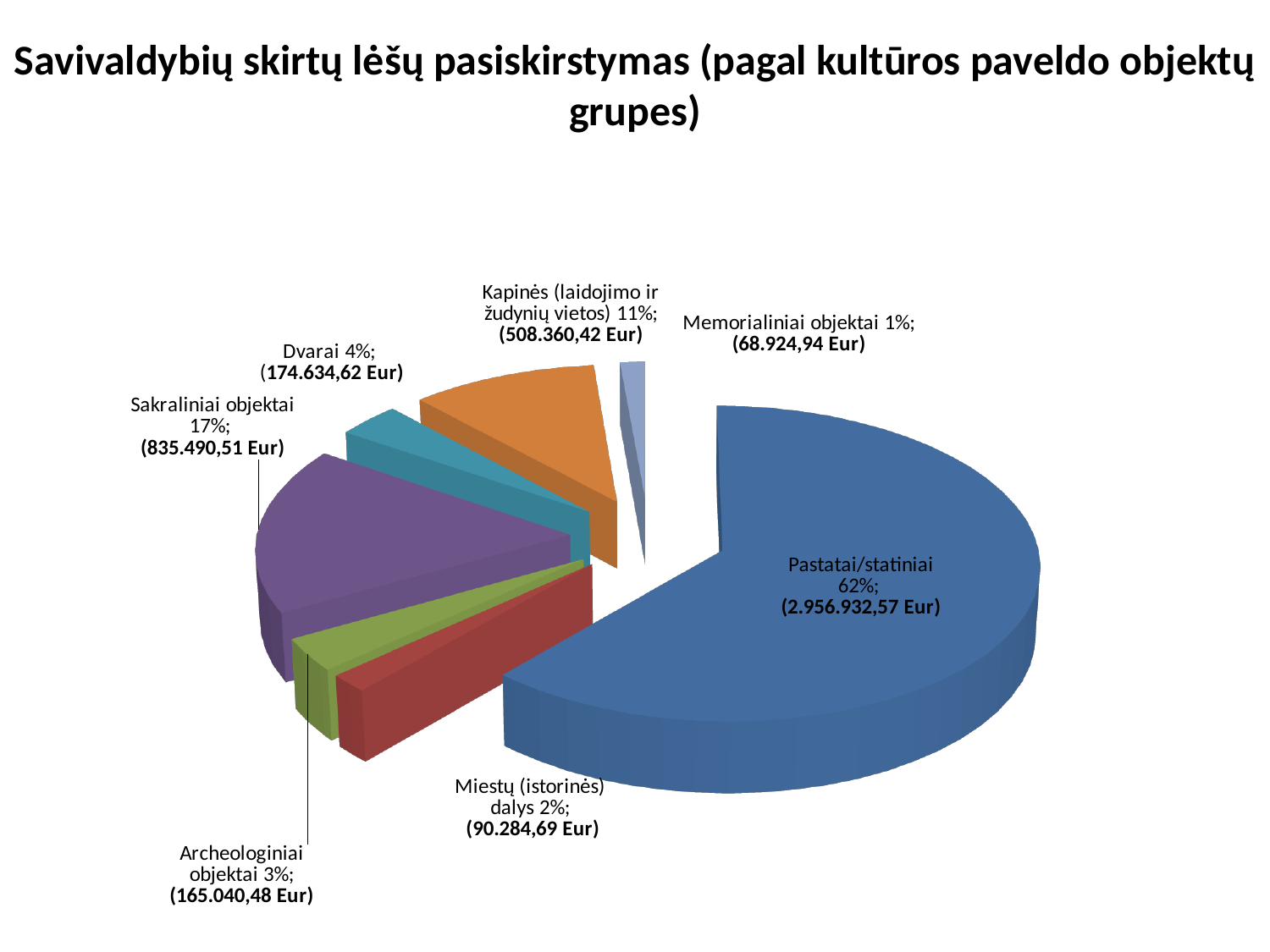

Savivaldybių skirtų lėšų pasiskirstymas (pagal kultūros paveldo objektų grupes)

[unsupported chart]